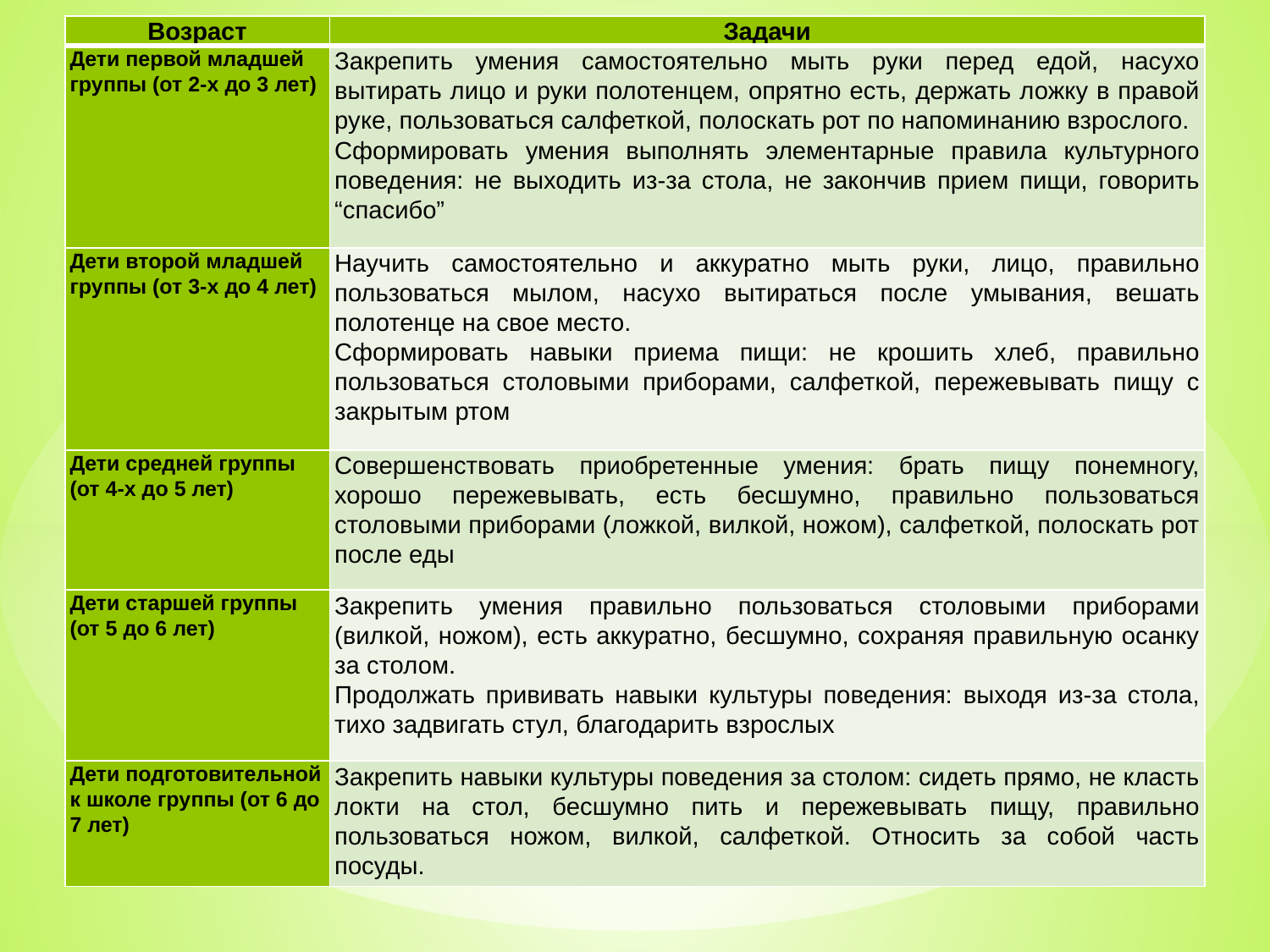

| Возраст | Задачи |
| --- | --- |
| Дети первой младшей группы (от 2-х до 3 лет) | Закрепить умения самостоятельно мыть руки перед едой, насухо вытирать лицо и руки полотенцем, опрятно есть, держать ложку в правой руке, пользоваться салфеткой, полоскать рот по напоминанию взрослого. Сформировать умения выполнять элементарные правила культурного поведения: не выходить из-за стола, не закончив прием пищи, говорить “спасибо” |
| Дети второй младшей группы (от 3-х до 4 лет) | Научить самостоятельно и аккуратно мыть руки, лицо, правильно пользоваться мылом, насухо вытираться после умывания, вешать полотенце на свое место. Сформировать навыки приема пищи: не крошить хлеб, правильно пользоваться столовыми приборами, салфеткой, пережевывать пищу с закрытым ртом |
| Дети средней группы (от 4-х до 5 лет) | Совершенствовать приобретенные умения: брать пищу понемногу, хорошо пережевывать, есть бесшумно, правильно пользоваться столовыми приборами (ложкой, вилкой, ножом), салфеткой, полоскать рот после еды |
| Дети старшей группы (от 5 до 6 лет) | Закрепить умения правильно пользоваться столовыми приборами (вилкой, ножом), есть аккуратно, бесшумно, сохраняя правильную осанку за столом. Продолжать прививать навыки культуры поведения: выходя из-за стола, тихо задвигать стул, благодарить взрослых |
| Дети подготовительной к школе группы (от 6 до 7 лет) | Закрепить навыки культуры поведения за столом: сидеть прямо, не класть локти на стол, бесшумно пить и пережевывать пищу, правильно пользоваться ножом, вилкой, салфеткой. Относить за собой часть посуды. |